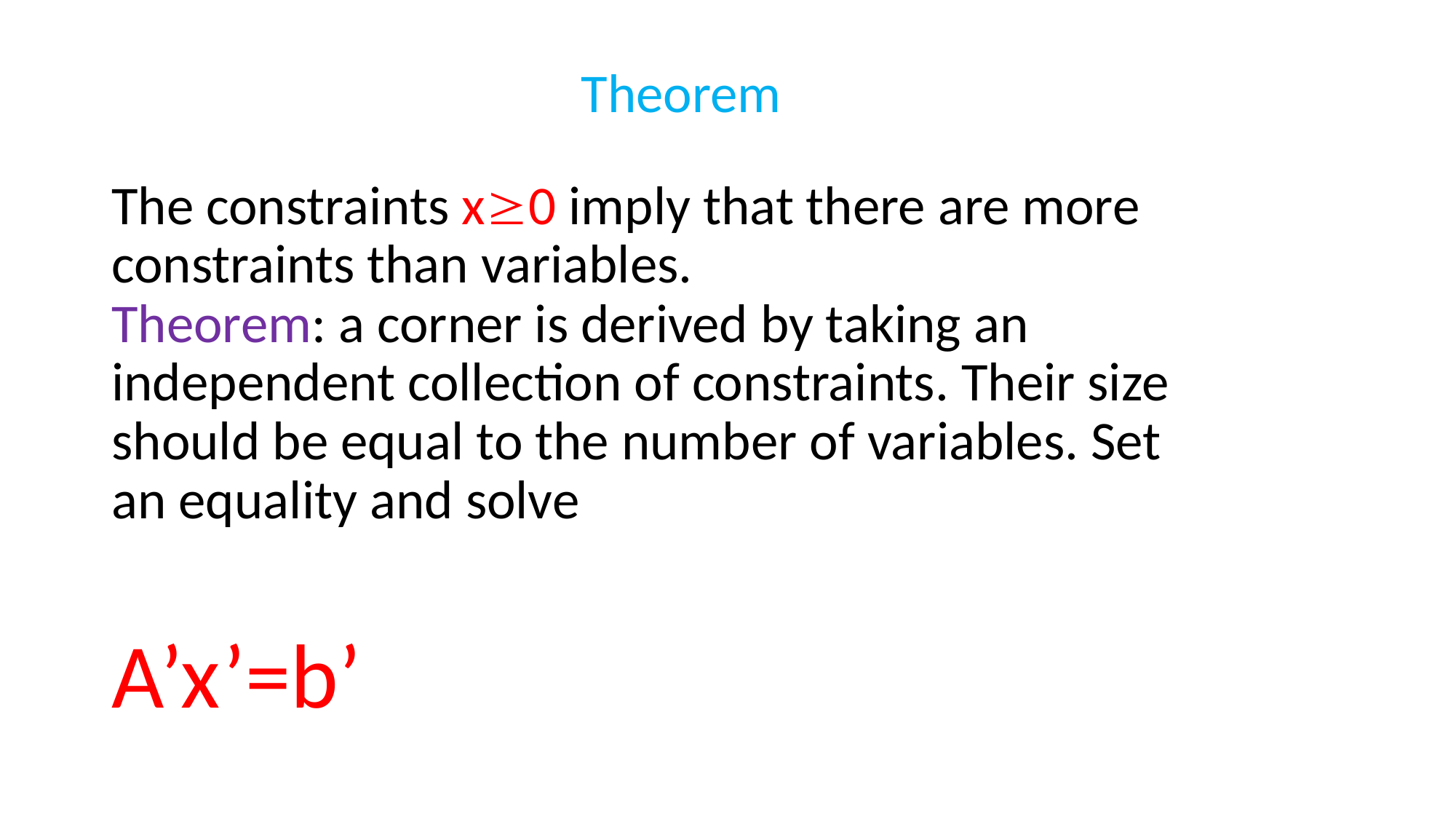

Theorem
# The constraints x≥0 imply that there are more constraints than variables. Theorem: a corner is derived by taking an independent collection of constraints. Their size should be equal to the number of variables. Set an equality and solve A’x’=b’